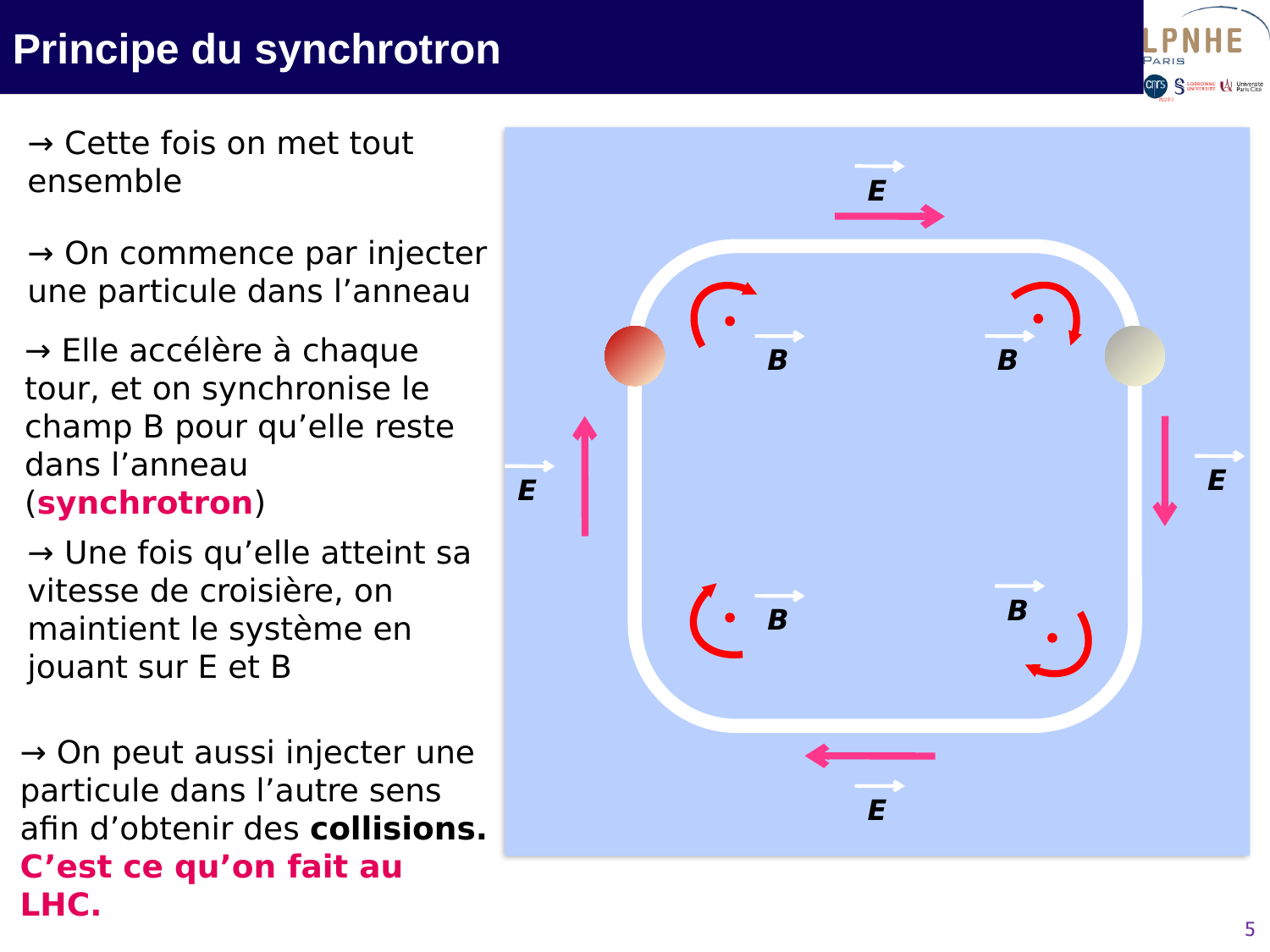

Principe du synchrotron
→ Cette fois on met tout ensemble

E
→ On commence par injecter une particule dans l’anneau

→ Elle accélère à chaque tour, et on synchronise le champ B pour qu’elle reste dans l’anneau (synchrotron)

B
B
E
E
→ Une fois qu’elle atteint sa vitesse de croisière, on maintient le système en jouant sur E et B

B
B
→ On peut aussi injecter une particule dans l’autre sens afin d’obtenir des collisions. C’est ce qu’on fait au LHC.
E
5
5